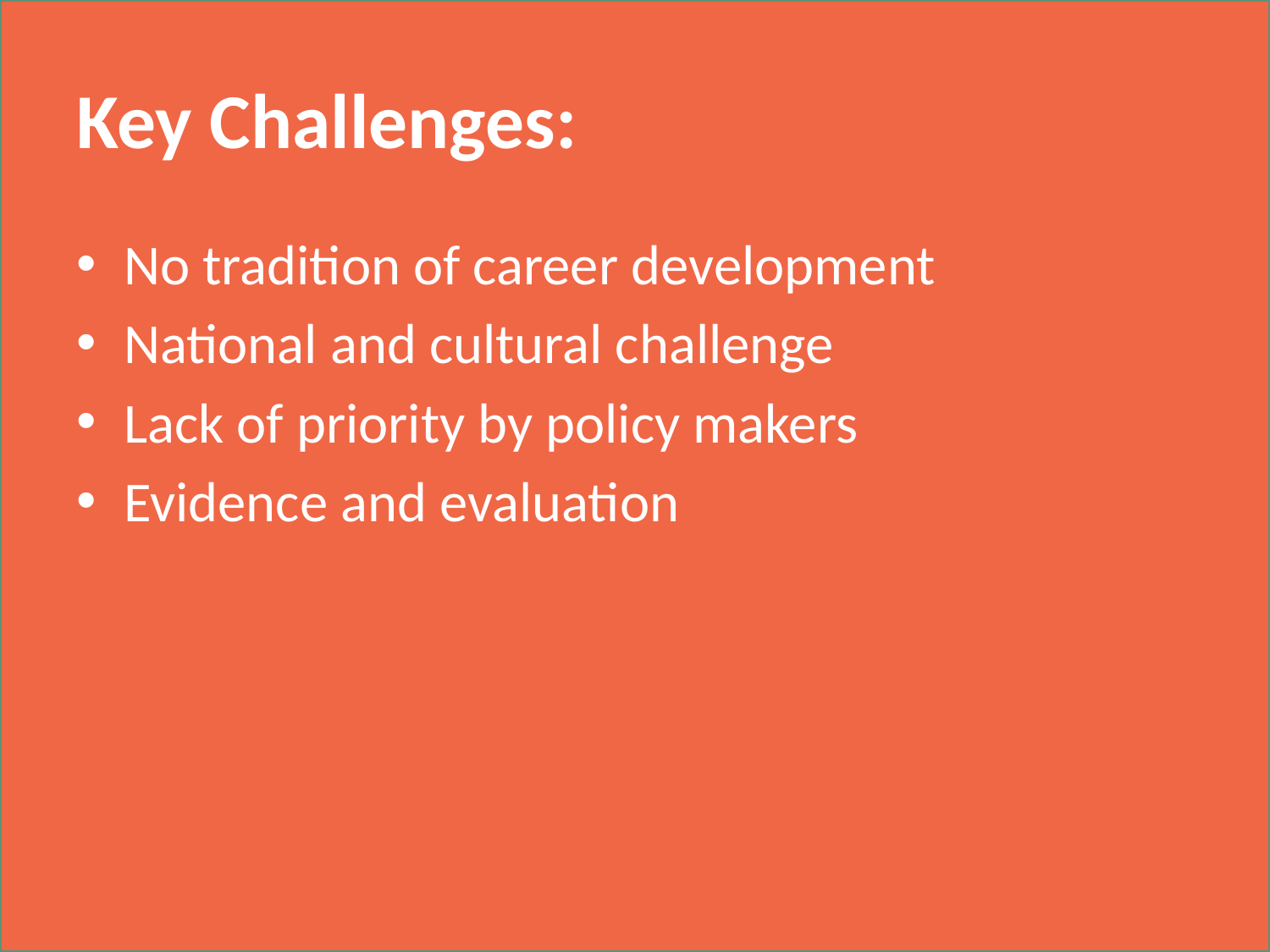

# Key Challenges:
No tradition of career development
National and cultural challenge
Lack of priority by policy makers
Evidence and evaluation